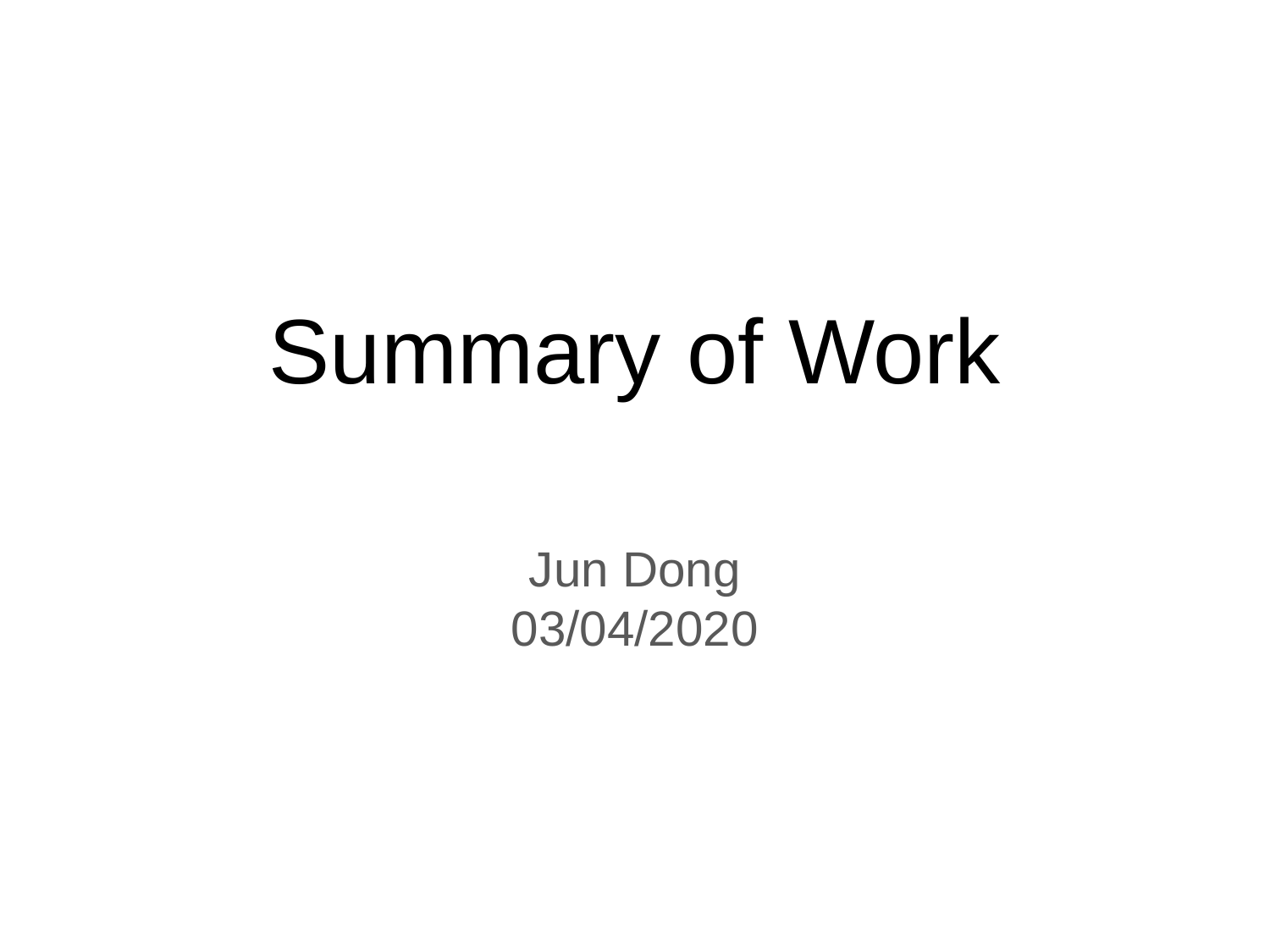

# Summary of Work
Jun Dong
03/04/2020